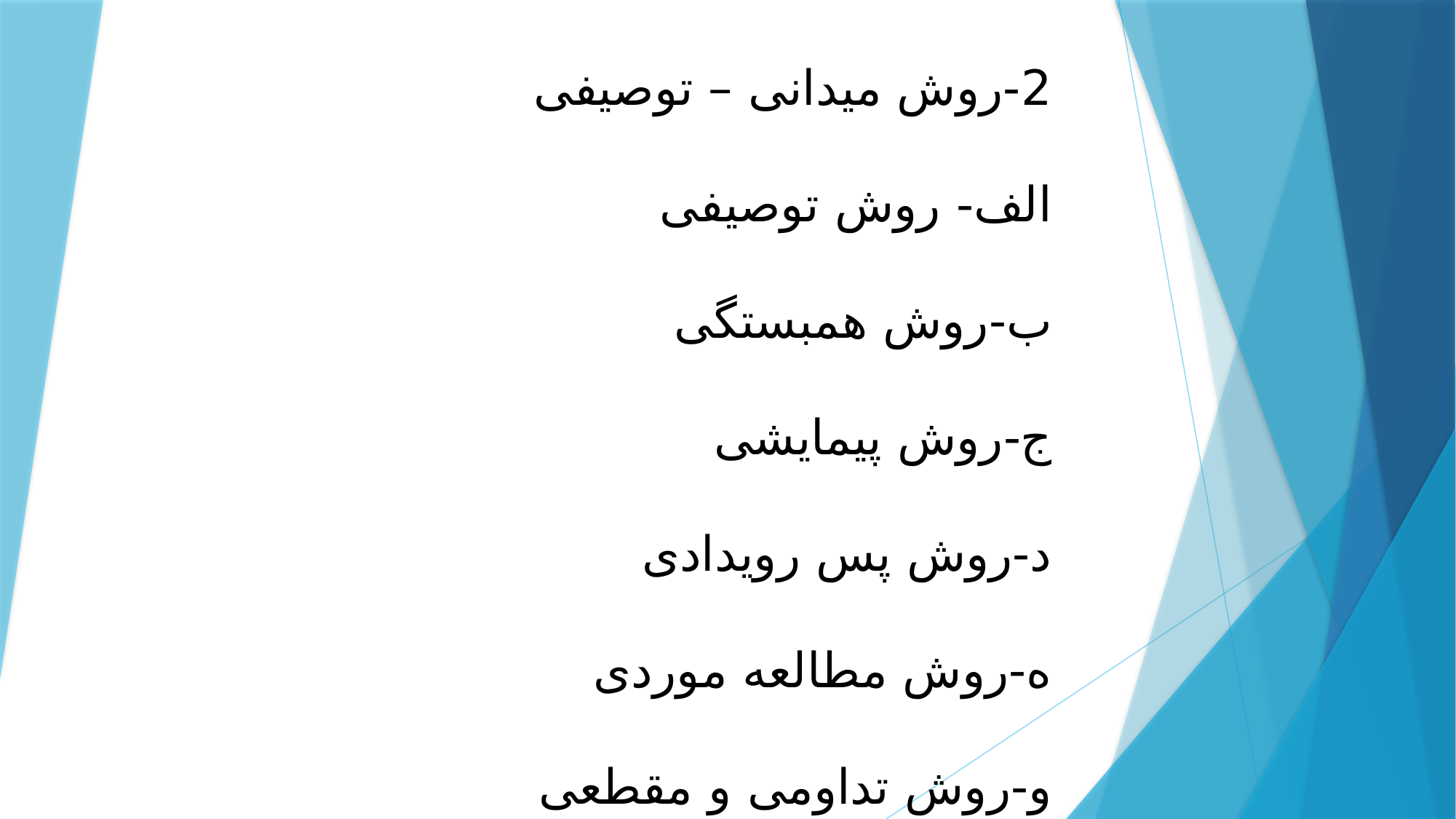

# 2-روش میدانی – توصیفی الف- روش توصیفی ب-روش همبستگی ج-روش پیمایشی د-روش پس رویدادی ه-روش مطالعه موردی و-روش تداومی و مقطعی